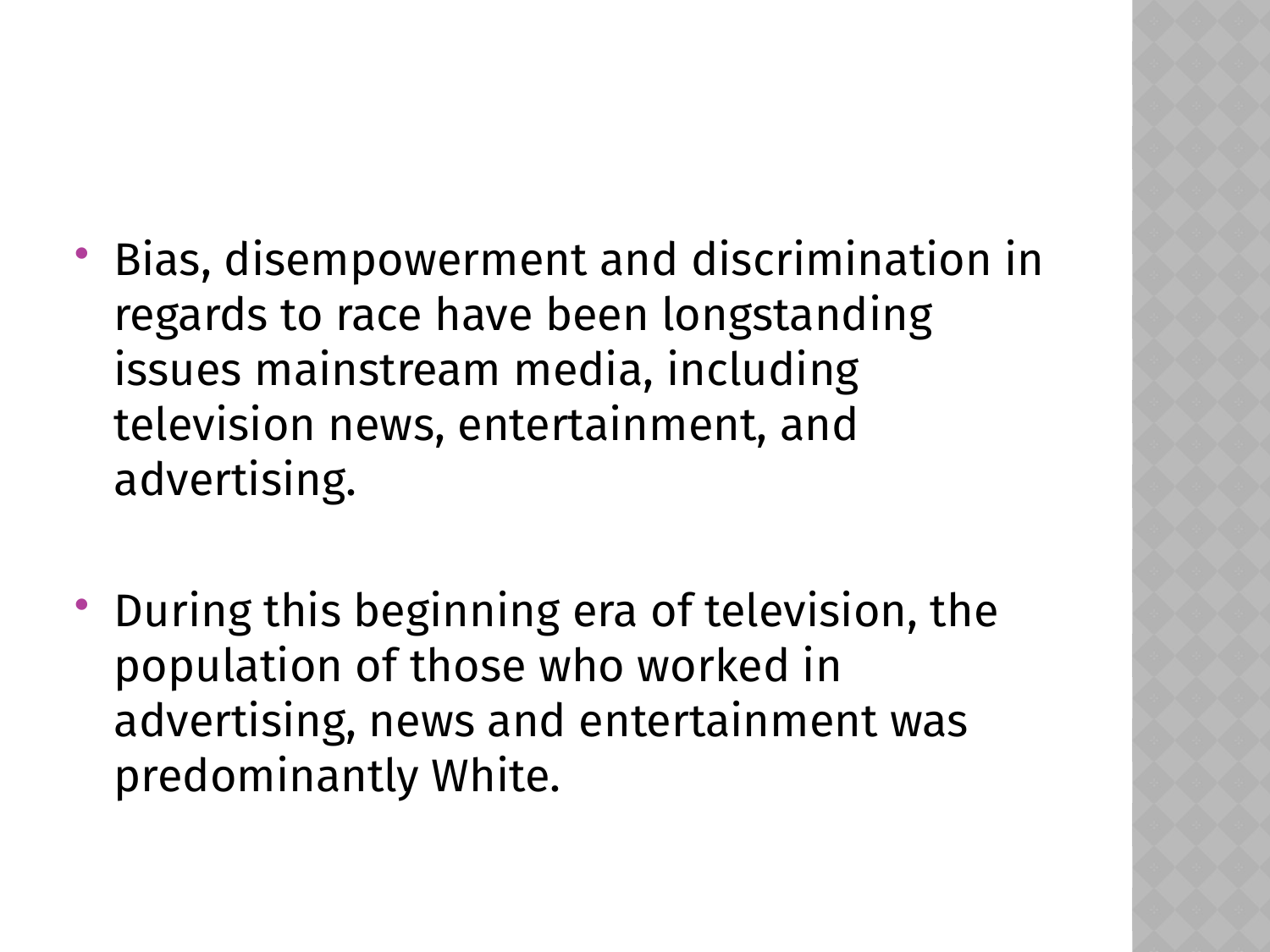

#
Bias, disempowerment and discrimination in regards to race have been longstanding issues mainstream media, including television news, entertainment, and advertising.

During this beginning era of television, the population of those who worked in advertising, news and entertainment was predominantly White.